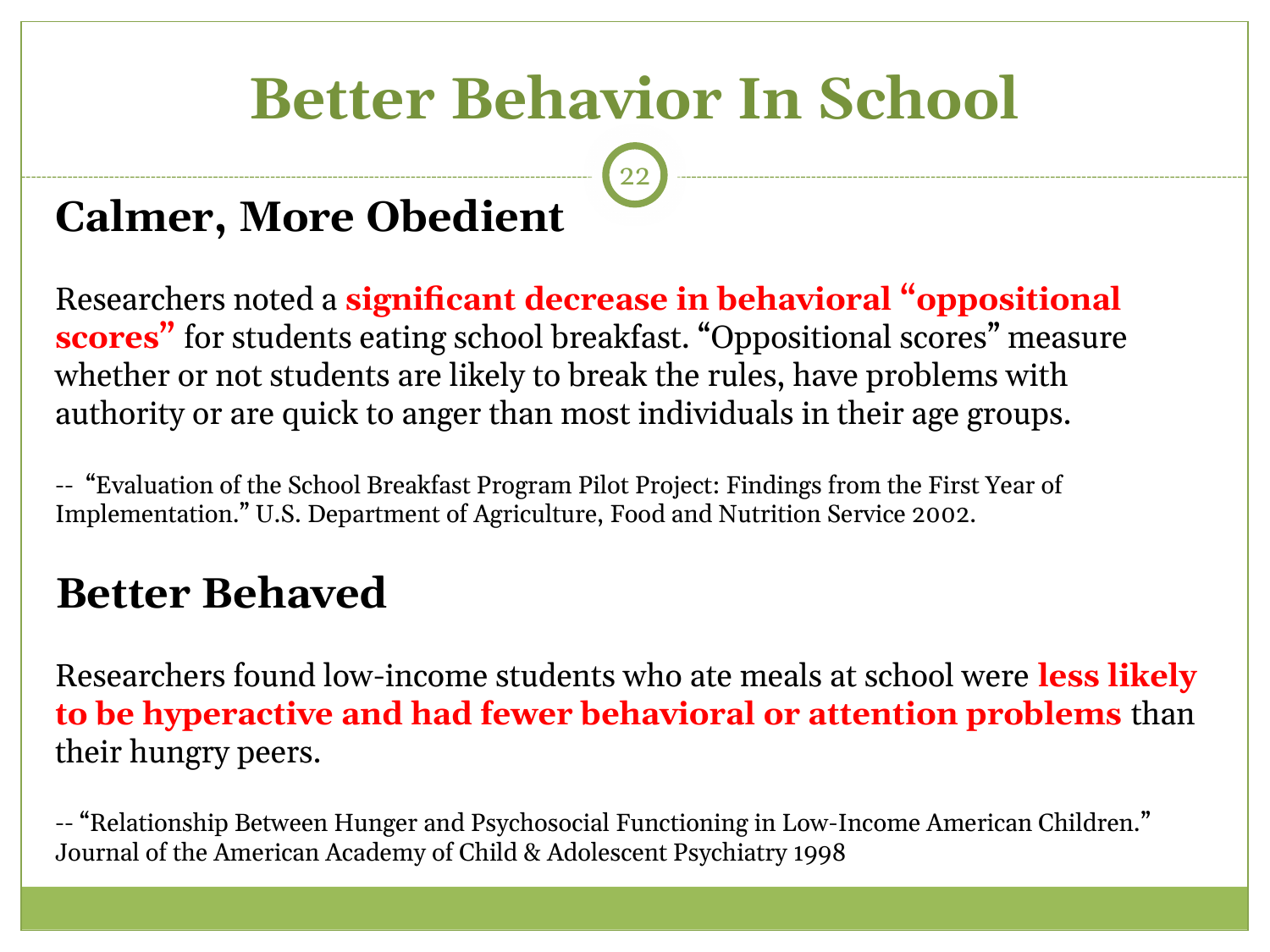

# Better Behavior In School
22
Calmer, More Obedient

Researchers noted a significant decrease in behavioral “oppositional scores” for students eating school breakfast. “Oppositional scores” measure whether or not students are likely to break the rules, have problems with authority or are quick to anger than most individuals in their age groups.

--  “Evaluation of the School Breakfast Program Pilot Project: Findings from the First Year of Implementation.” U.S. Department of Agriculture, Food and Nutrition Service 2002.

Better Behaved

Researchers found low-income students who ate meals at school were less likely to be hyperactive and had fewer behavioral or attention problems than their hungry peers.

-- “Relationship Between Hunger and Psychosocial Functioning in Low-Income American Children.” Journal of the American Academy of Child & Adolescent Psychiatry 1998